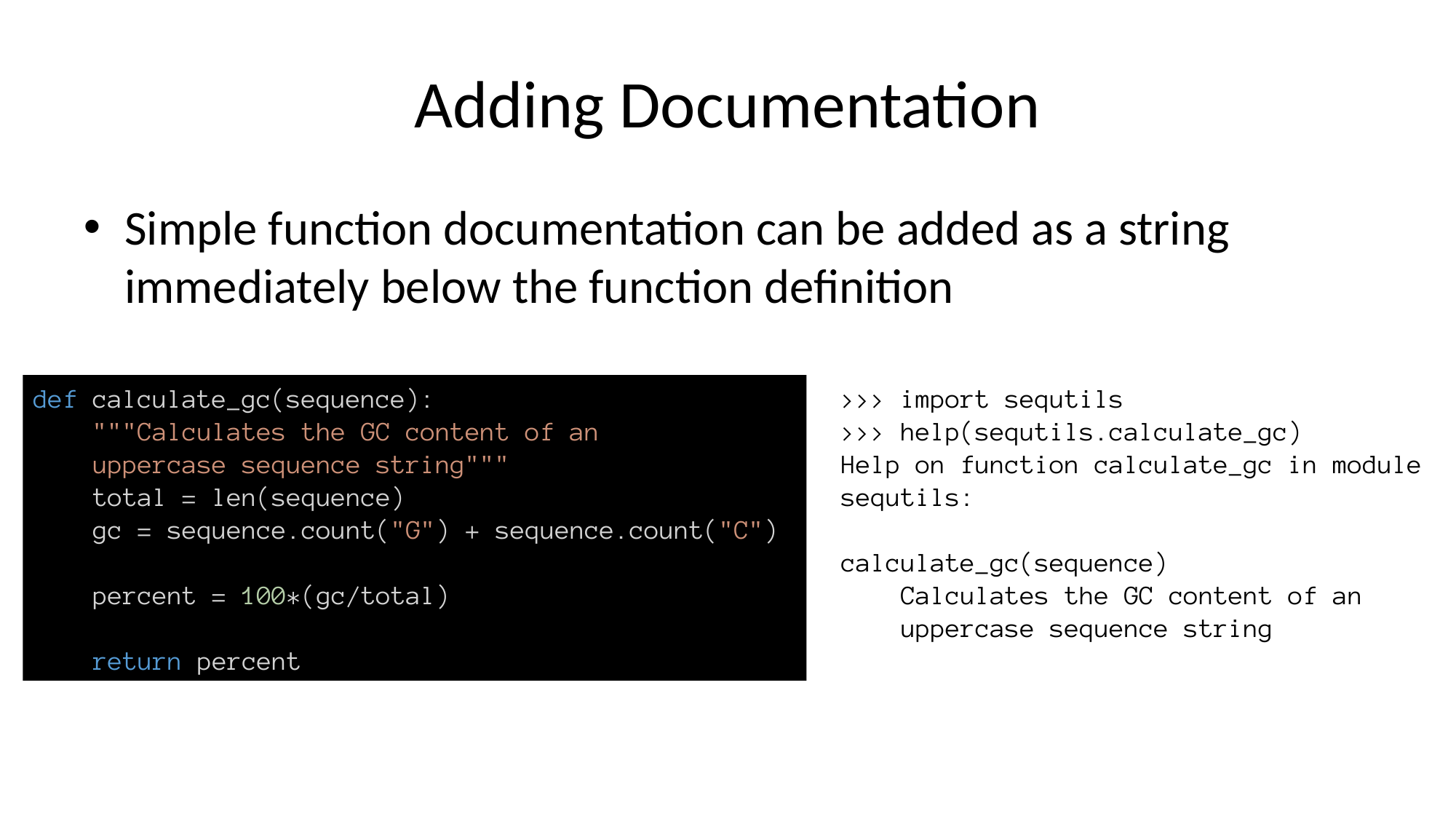

# Adding Documentation
Simple function documentation can be added as a string immediately below the function definition
def calculate_gc(sequence):
    """Calculates the GC content of an
    uppercase sequence string"""
    total = len(sequence)
    gc = sequence.count("G") + sequence.count("C")
    percent = 100*(gc/total)
    return percent
>>> import sequtils
>>> help(sequtils.calculate_gc)
Help on function calculate_gc in module sequtils:

calculate_gc(sequence)
    Calculates the GC content of an
    uppercase sequence string